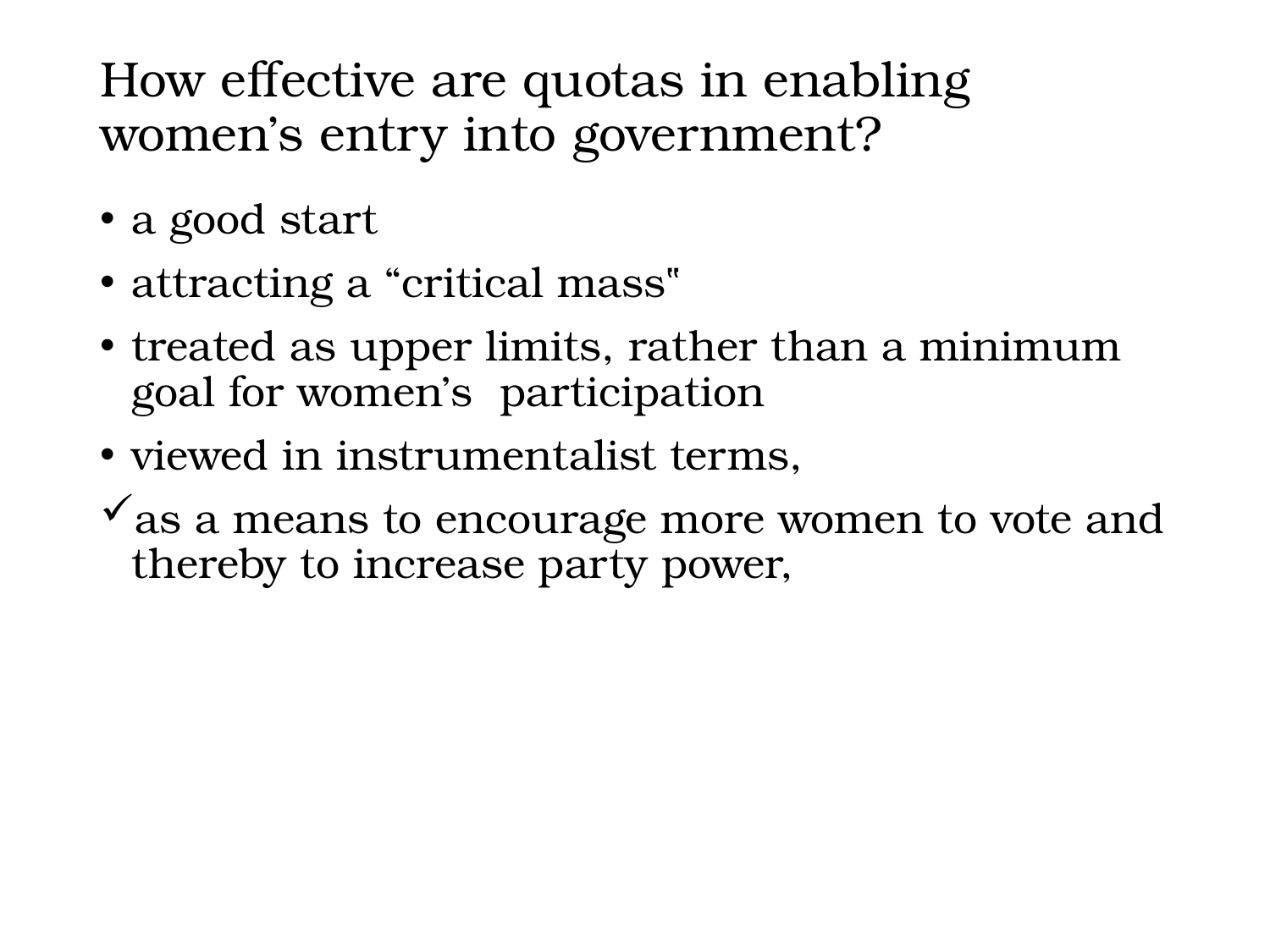

# How effective are quotas in enabling women’s entry into government?
a good start
attracting a “critical mass‟
treated as upper limits, rather than a minimum goal for women’s  participation
viewed in instrumentalist terms,
as a means to encourage more women to vote and thereby to increase party power,